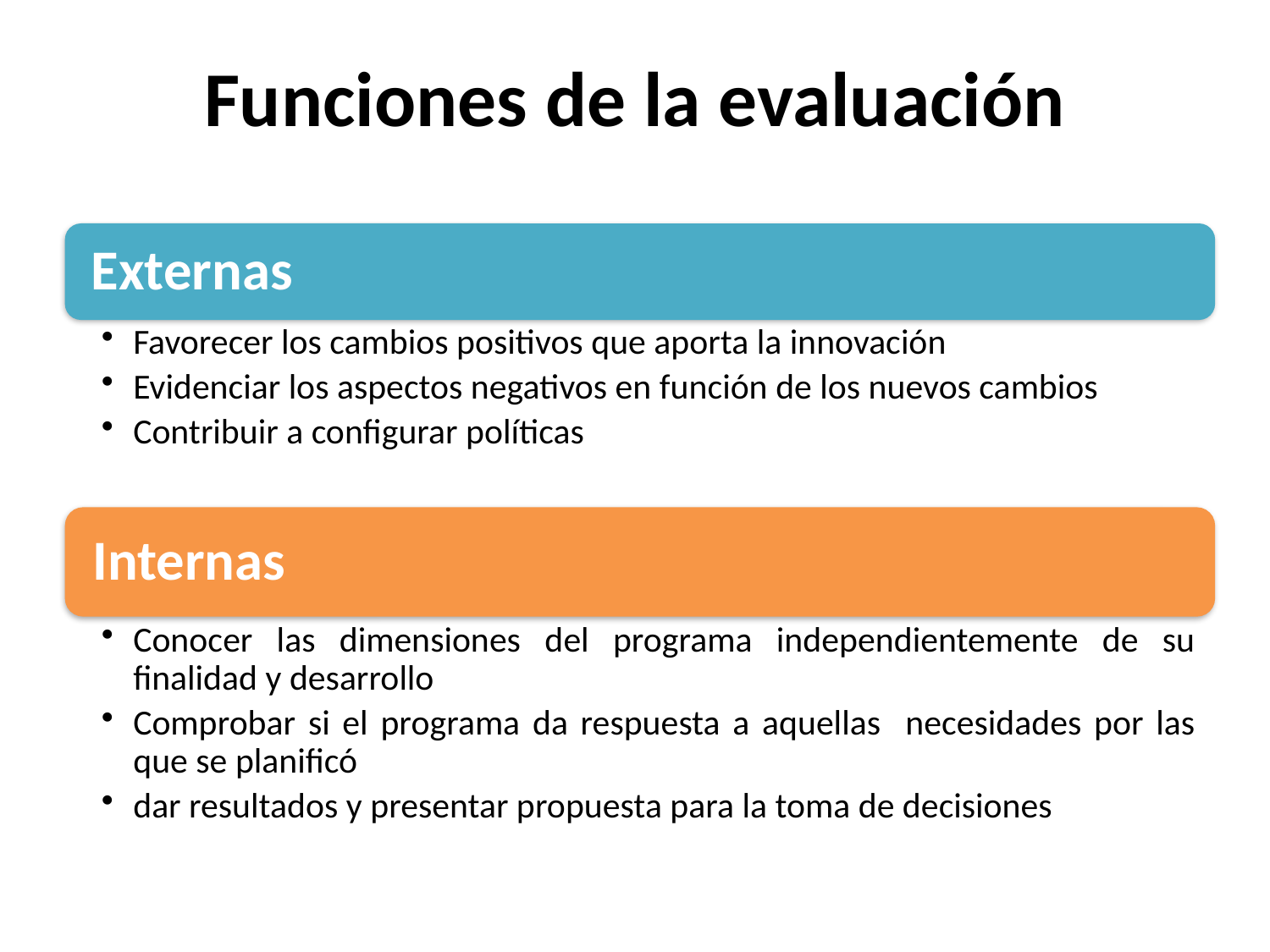

# Funciones de la evaluación
Externas
Favorecer los cambios positivos que aporta la innovación
Evidenciar los aspectos negativos en función de los nuevos cambios
Contribuir a configurar políticas

Internas
Conocer las dimensiones del programa independientemente de su finalidad y desarrollo
Comprobar si el programa da respuesta a aquellas  necesidades por las que se planificó
dar resultados y presentar propuesta para la toma de decisiones